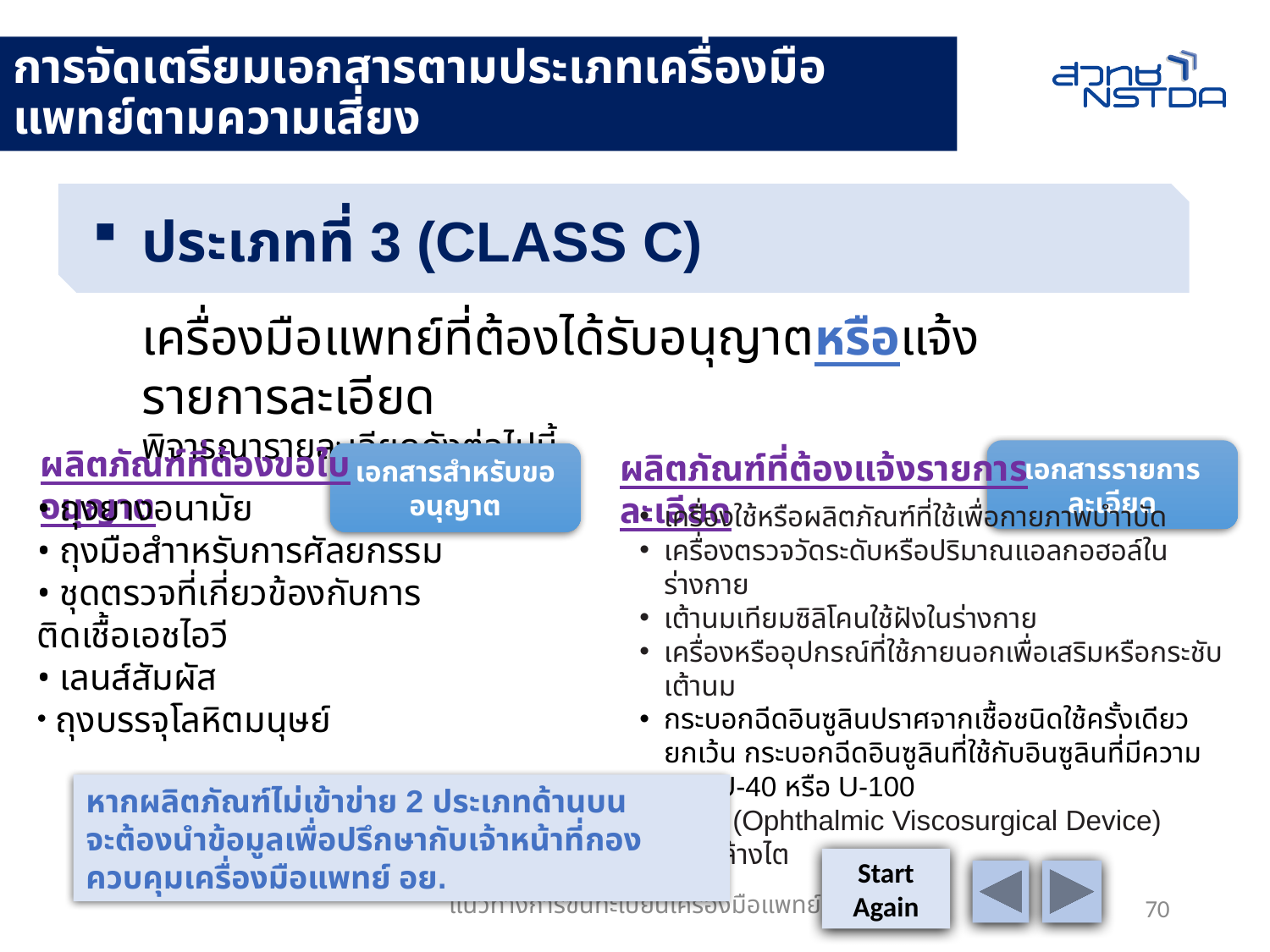

# การจัดเตรียมเอกสารตามประเภทเครื่องมือแพทย์ตามความเสี่ยง

ประเภทที่ 3 (CLASS C)
เครื่องมือแพทย์ที่ต้องได้รับอนุญาตหรือแจ้งรายการละเอียด
พิจารณารายละเอียดดังต่อไปนี้
ผลิตภัณฑ์ที่ต้องขอใบอนุญาต
ผลิตภัณฑ์ที่ต้องแจ้งรายการละเอียด
เอกสารรายการละเอียด
เอกสารสำหรับขออนุญาต
• ถุงยางอนามัย
• ถุงมือสำาหรับการศัลยกรรม
• ชุดตรวจที่เกี่ยวข้องกับการติดเชื้อเอชไอวี
• เลนส์สัมผัส
 ถุงบรรจุโลหิตมนุษย์
เครื่องใช้หรือผลิตภัณฑ์ที่ใช้เพื่อกายภาพบำาบัด
เครื่องตรวจวัดระดับหรือปริมาณแอลกอฮอล์ในร่างกาย
เต้านมเทียมซิลิโคนใช้ฝังในร่างกาย
เครื่องหรืออุปกรณ์ที่ใช้ภายนอกเพื่อเสริมหรือกระชับเต้านม
กระบอกฉีดอินซูลินปราศจากเชื้อชนิดใช้ครั้งเดียว
ยกเว้น กระบอกฉีดอินซูลินที่ใช้กับอินซูลินที่มีความแรง U-40 หรือ U-100
OVD (Ophthalmic Viscosurgical Device)
น้ำยาล้างไต
หากผลิตภัณฑ์ไม่เข้าข่าย 2 ประเภทด้านบน
จะต้องนำข้อมูลเพื่อปรึกษากับเจ้าหน้าที่กองควบคุมเครื่องมือแพทย์ อย.
Start
Again

แนวทางการขึ้นทะเบียนเครื่องมือแพทย์
70